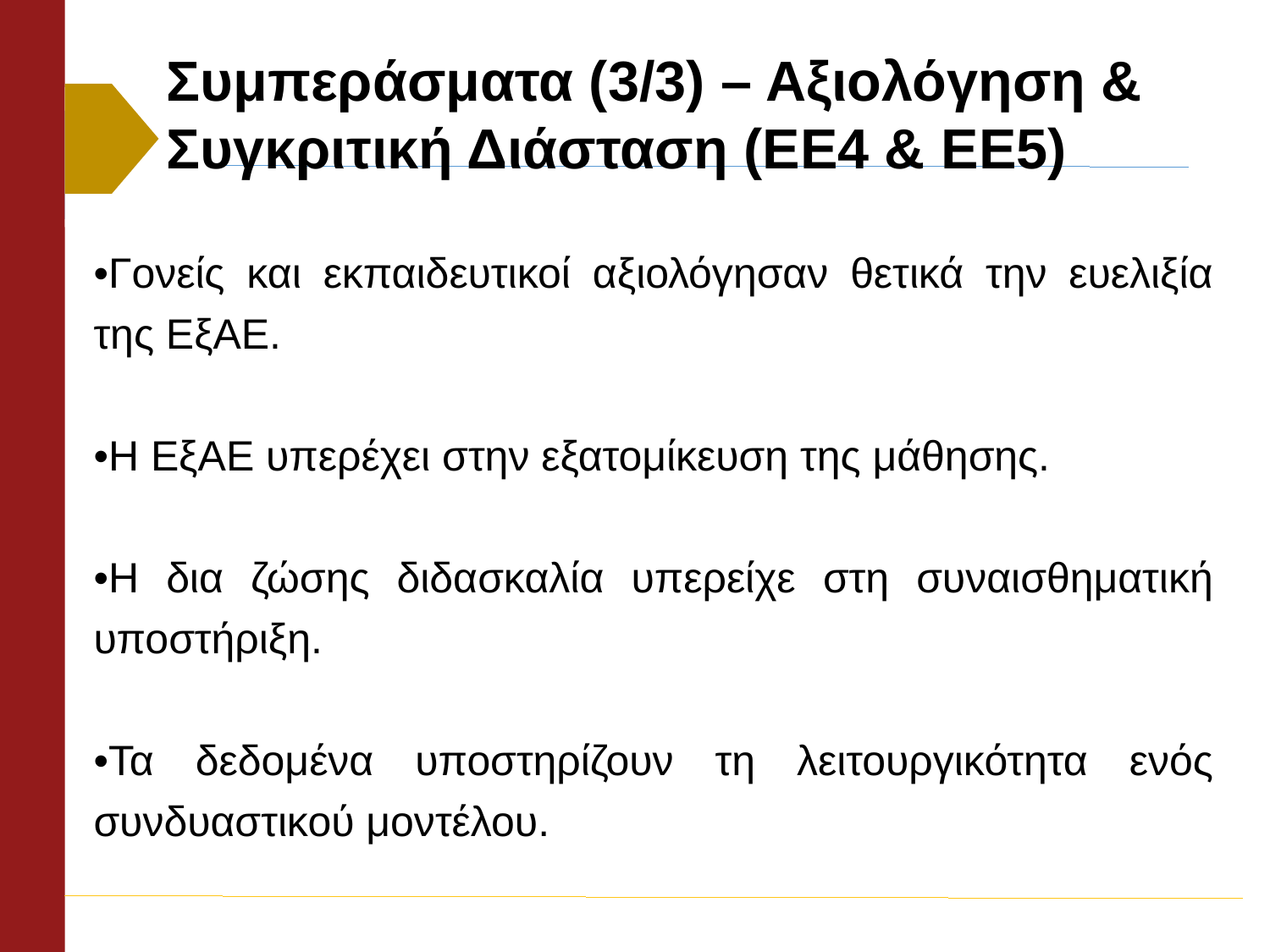

# Συμπεράσματα (3/3) – Αξιολόγηση & Συγκριτική Διάσταση (ΕΕ4 & ΕΕ5)
•Γονείς και εκπαιδευτικοί αξιολόγησαν θετικά την ευελιξία της ΕξΑΕ.

•Η ΕξΑΕ υπερέχει στην εξατομίκευση της μάθησης.

•Η δια ζώσης διδασκαλία υπερείχε στη συναισθηματική υποστήριξη.

•Τα δεδομένα υποστηρίζουν τη λειτουργικότητα ενός συνδυαστικού μοντέλου.